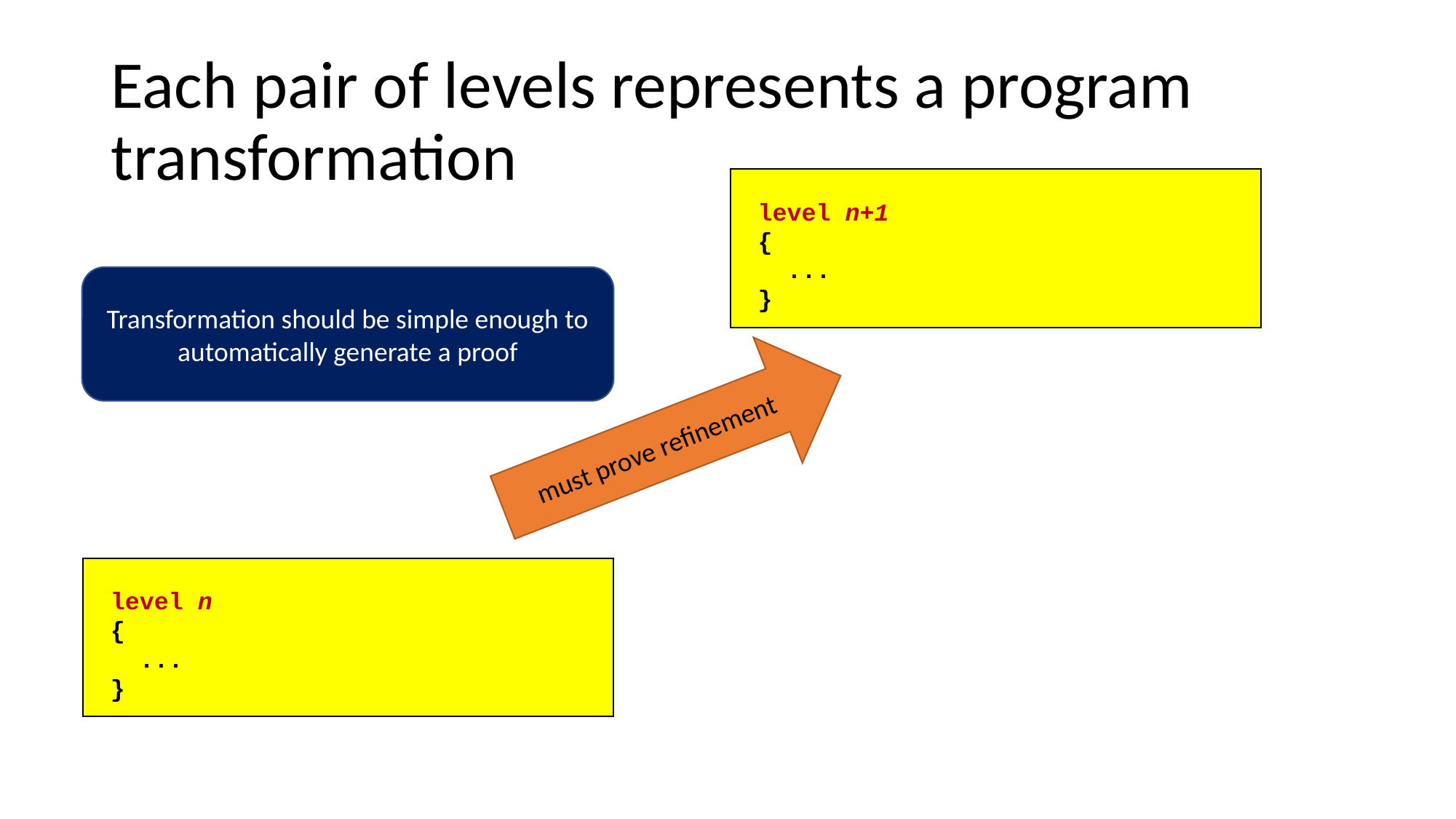

# Each pair of levels represents a program transformation
level n+1
{
  ...
}
Transformation should be simple enough to automatically generate a proof
must prove refinement
level n
{
  ...
}